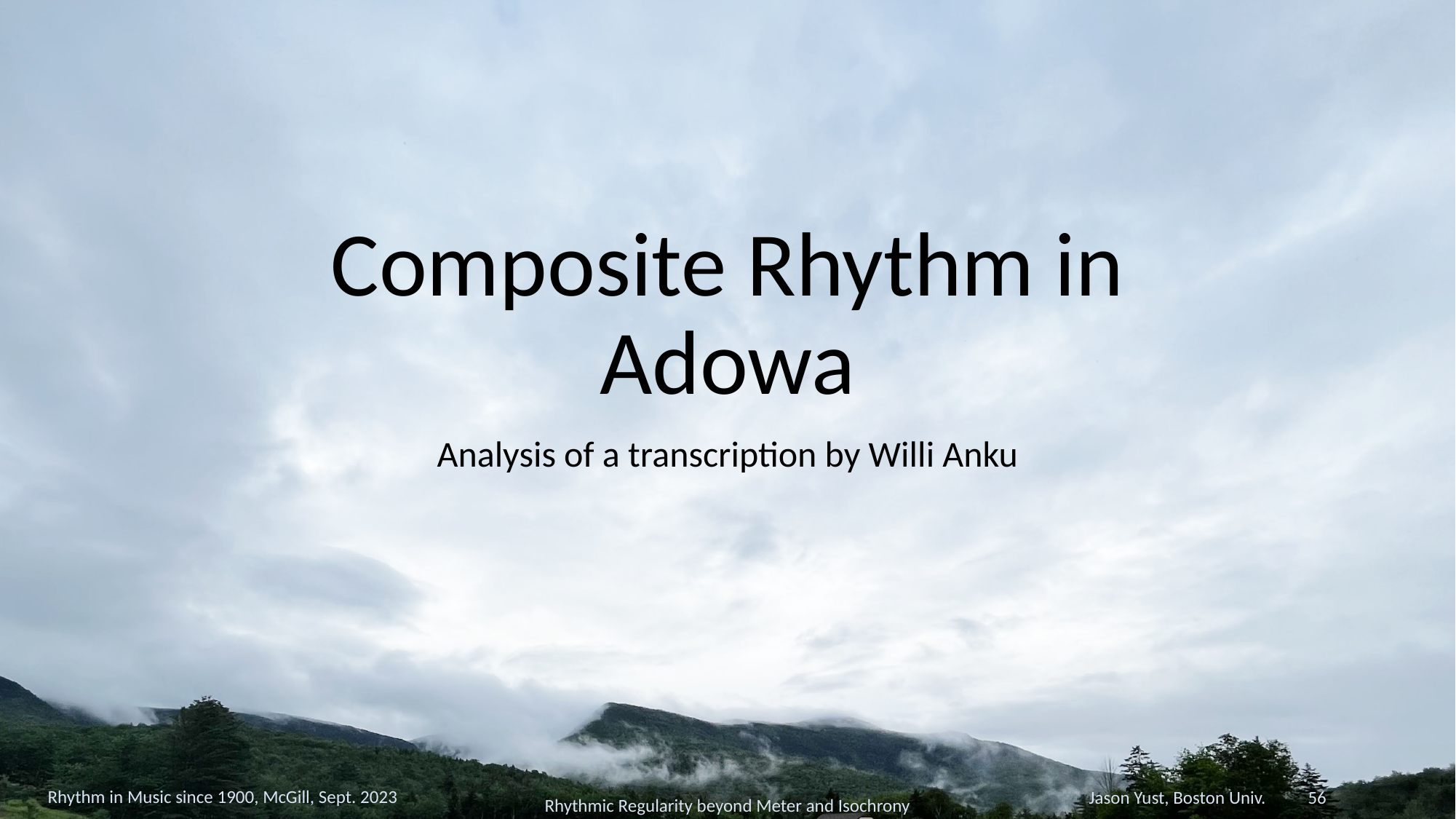

# Composite Rhythm in Adowa
Analysis of a transcription by Willi Anku
Rhythm in Music since 1900, McGill, Sept. 2023
Jason Yust, Boston Univ.          56
Rhythmic Regularity beyond Meter and Isochrony